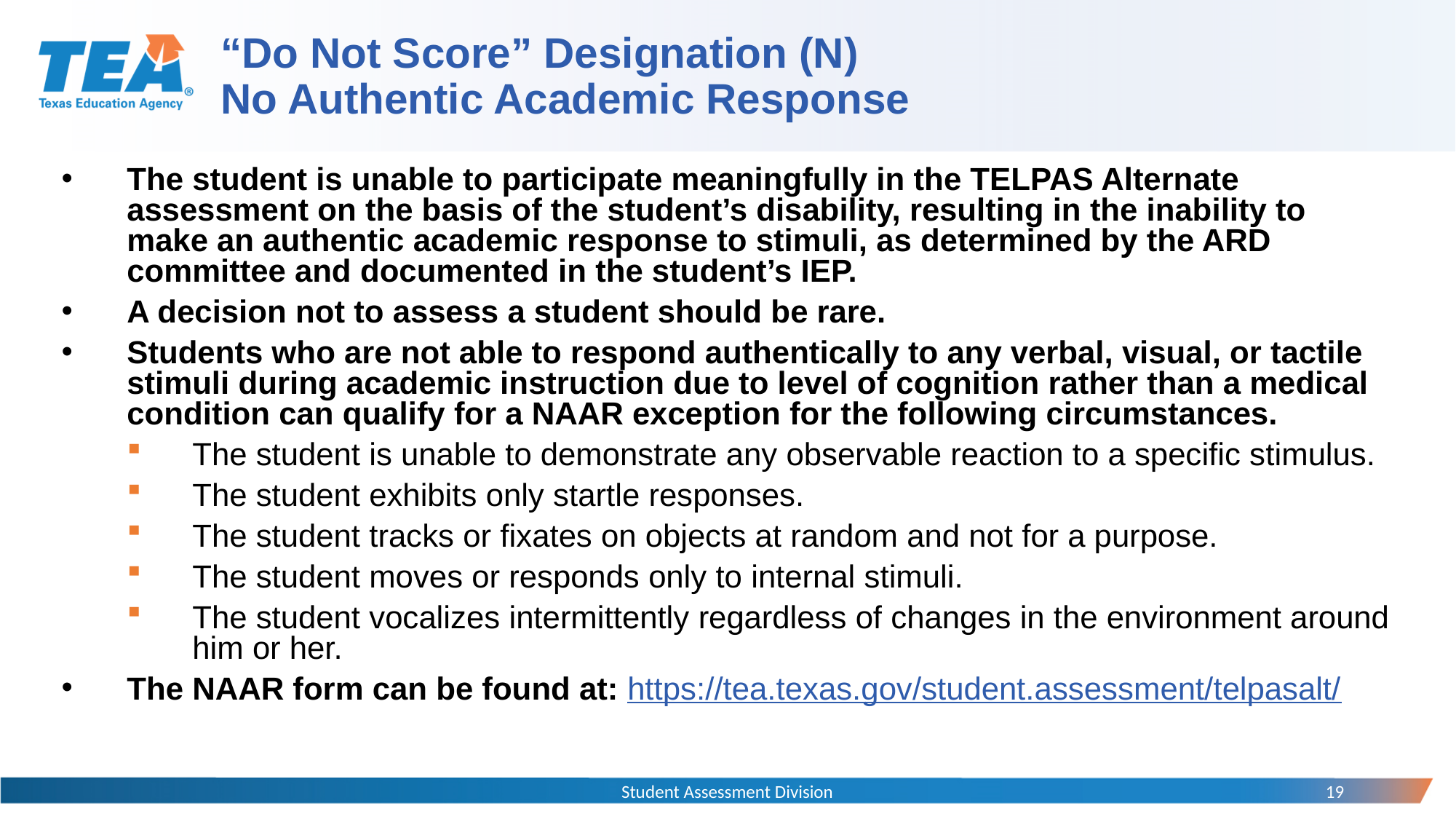

# “Do Not Score” Designation (N) No Authentic Academic Response
The student is unable to participate meaningfully in the TELPAS Alternate assessment on the basis of the student’s disability, resulting in the inability to make an authentic academic response to stimuli, as determined by the ARD committee and documented in the student’s IEP.
A decision not to assess a student should be rare.
Students who are not able to respond authentically to any verbal, visual, or tactile stimuli during academic instruction due to level of cognition rather than a medical condition can qualify for a NAAR exception for the following circumstances.
The student is unable to demonstrate any observable reaction to a specific stimulus.
The student exhibits only startle responses.
The student tracks or fixates on objects at random and not for a purpose.
The student moves or responds only to internal stimuli.
The student vocalizes intermittently regardless of changes in the environment around him or her.
The NAAR form can be found at: https://tea.texas.gov/student.assessment/telpasalt/
Student Assessment Division
19